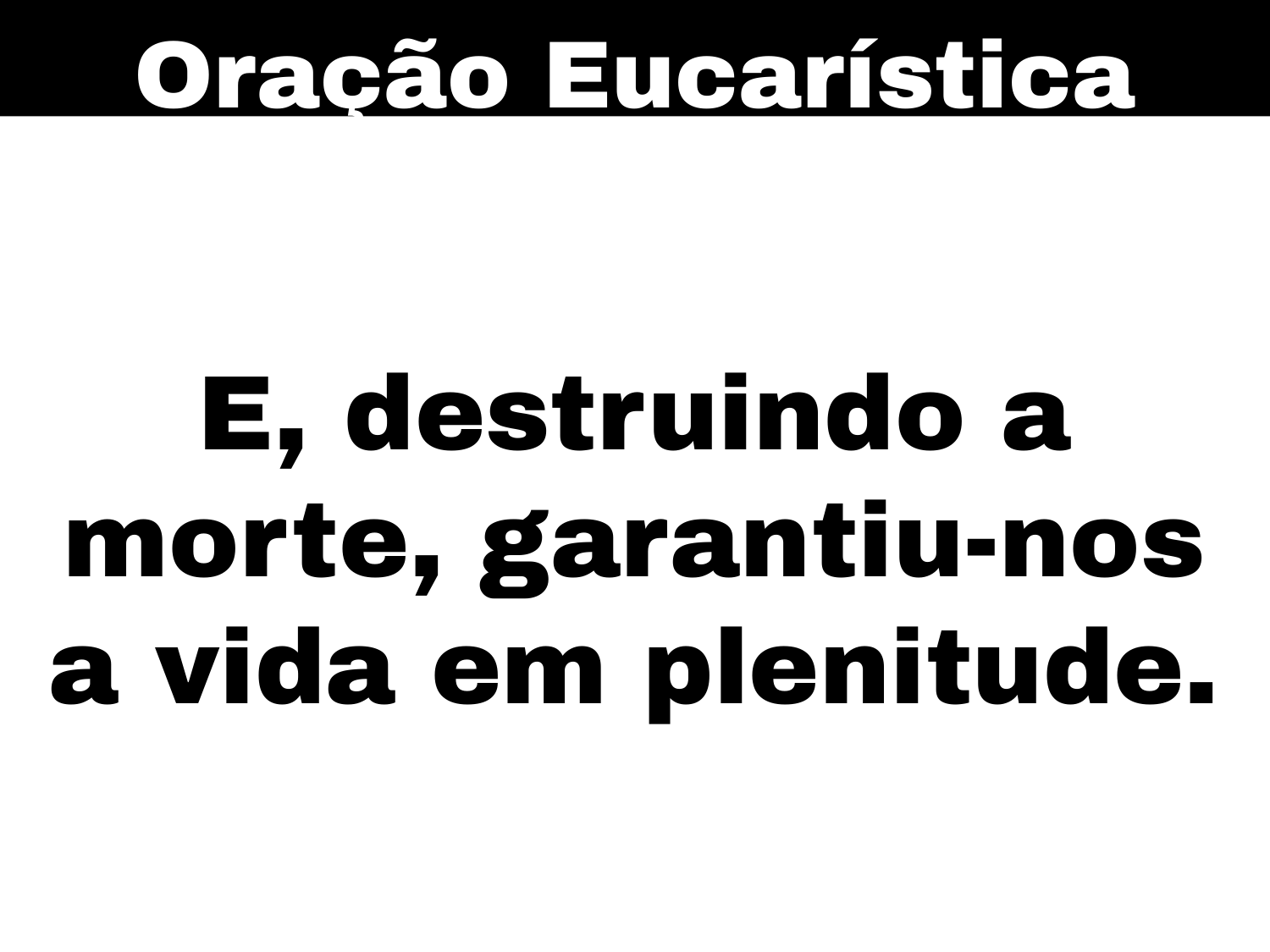

Oração Eucarística
E, destruindo a morte, garantiu-nos a vida em plenitude.